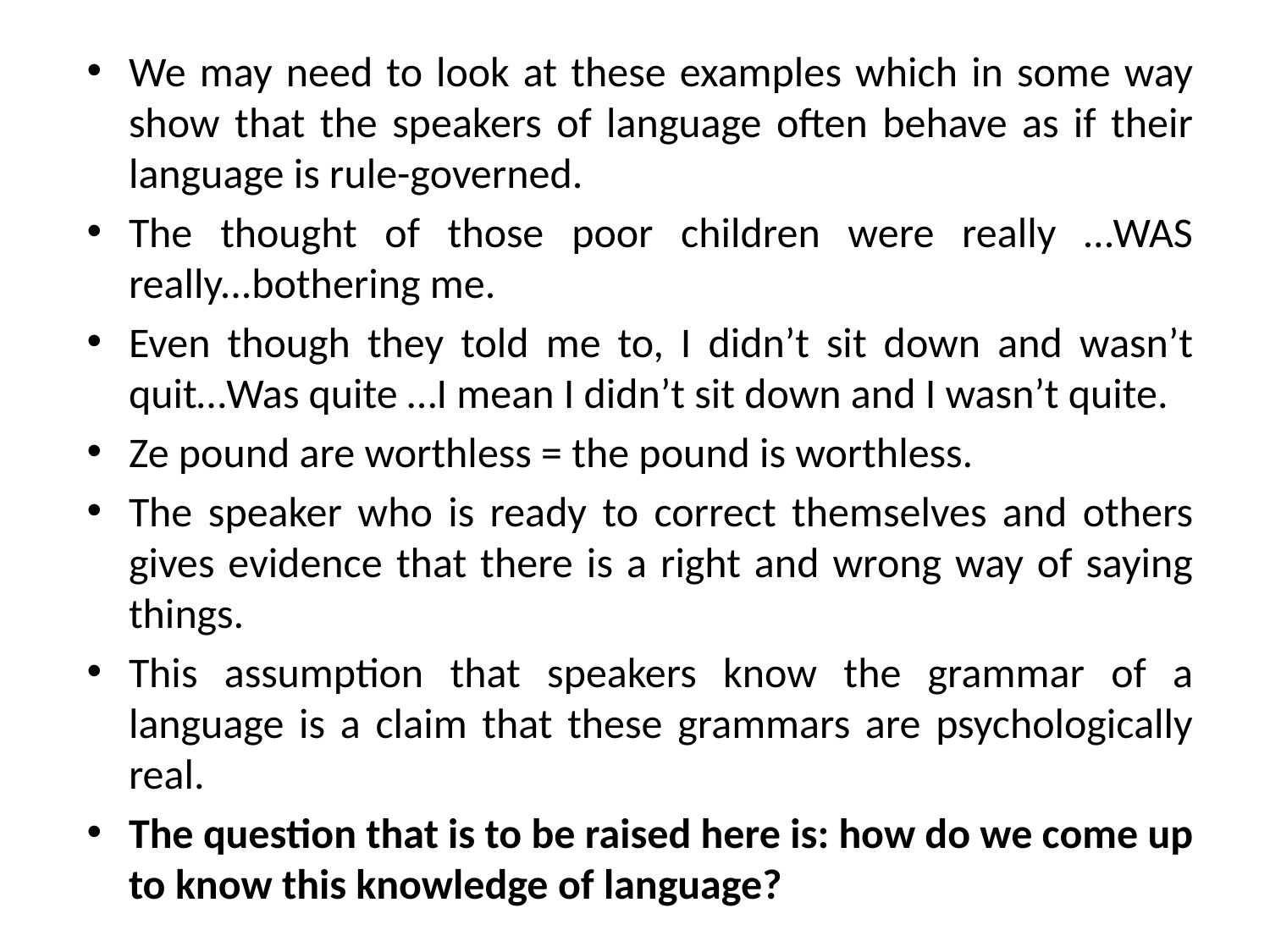

We may need to look at these examples which in some way show that the speakers of language often behave as if their language is rule-governed.
The thought of those poor children were really …WAS really...bothering me.
Even though they told me to, I didn’t sit down and wasn’t quit…Was quite …I mean I didn’t sit down and I wasn’t quite.
Ze pound are worthless = the pound is worthless.
The speaker who is ready to correct themselves and others gives evidence that there is a right and wrong way of saying things.
This assumption that speakers know the grammar of a language is a claim that these grammars are psychologically real.
The question that is to be raised here is: how do we come up to know this knowledge of language?